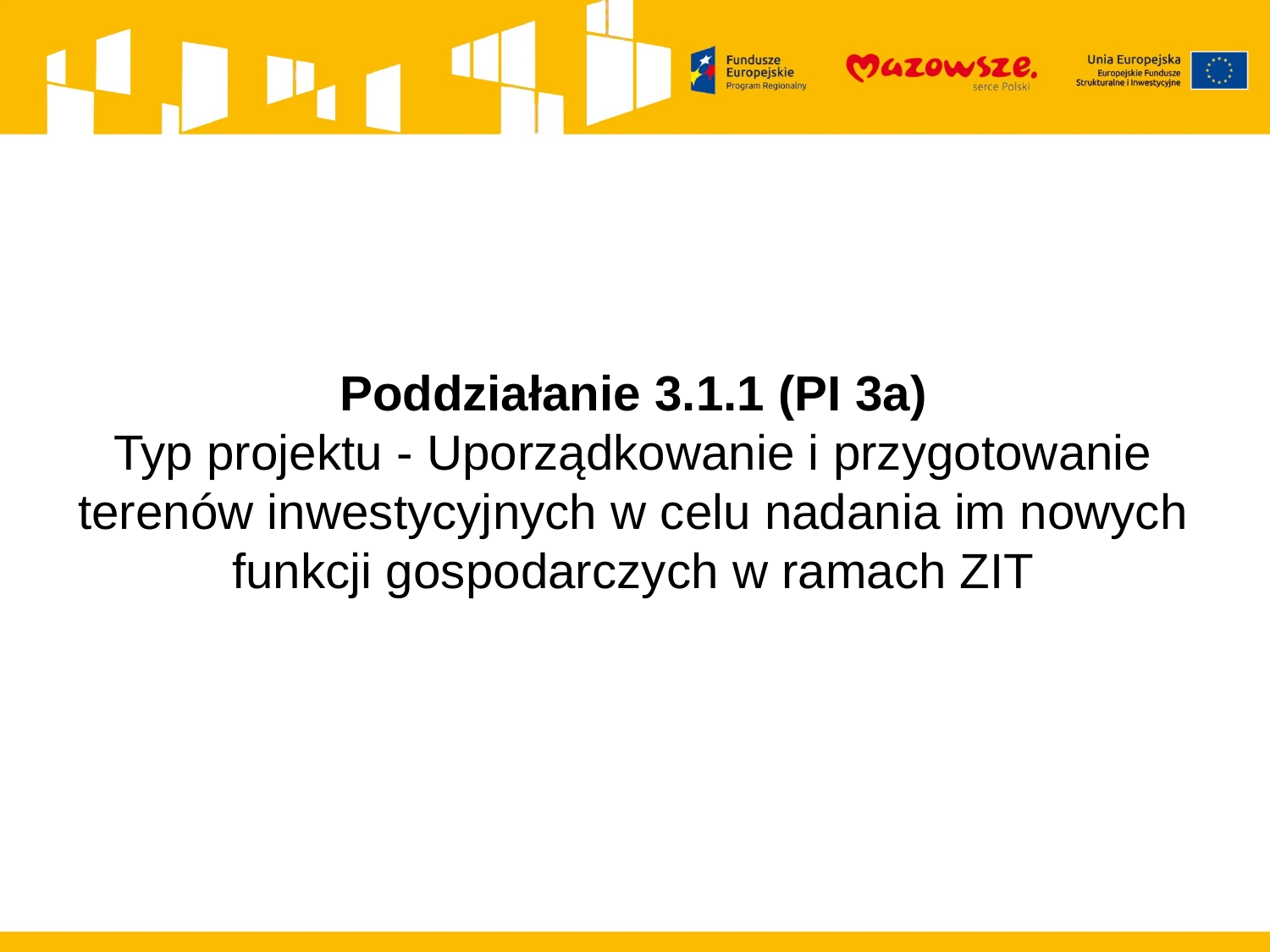

Poddziałanie 3.1.1 (PI 3a)
Typ projektu - Uporządkowanie i przygotowanie terenów inwestycyjnych w celu nadania im nowych funkcji gospodarczych w ramach ZIT